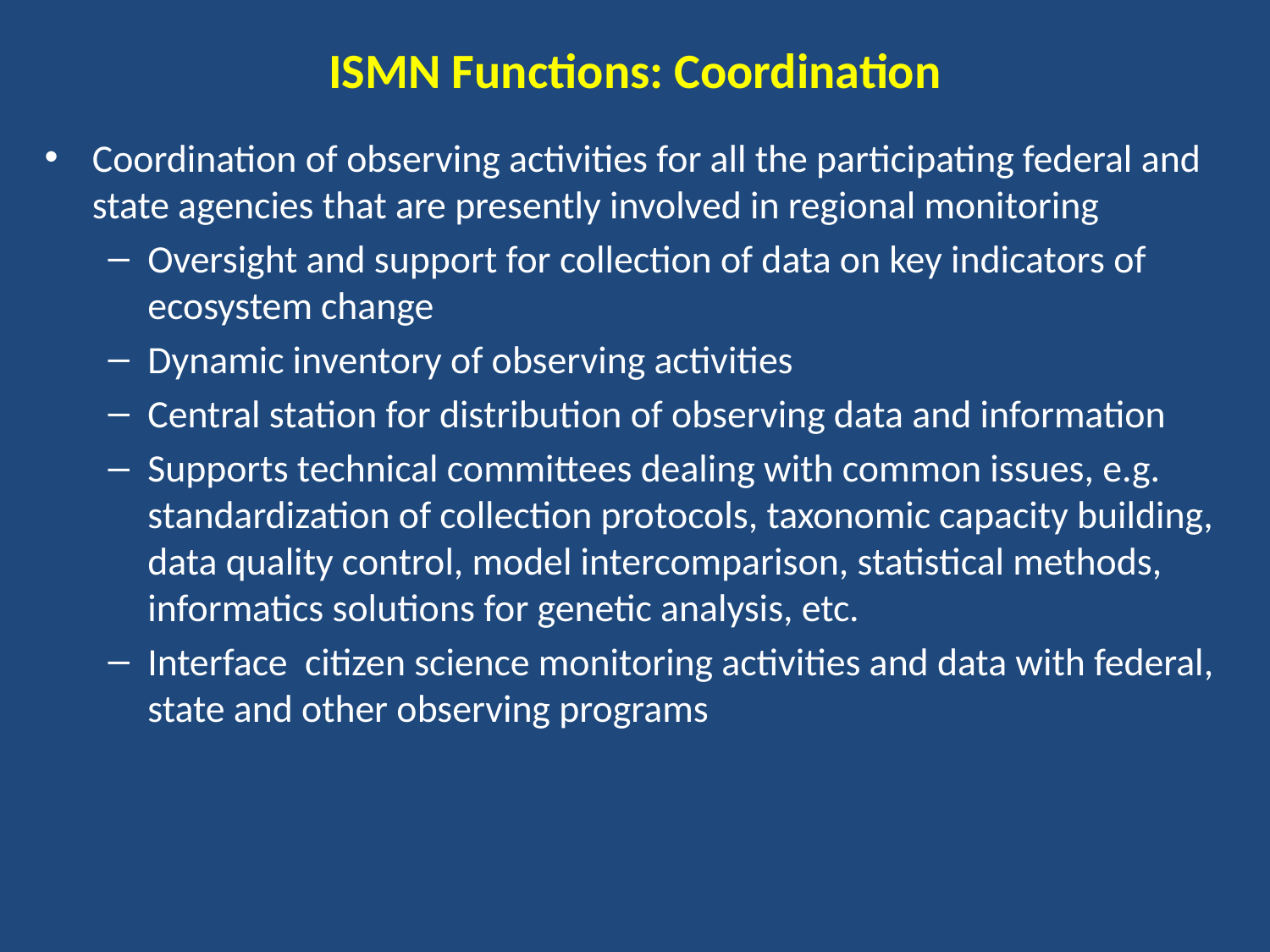

# ISMN Functions: Coordination
Coordination of observing activities for all the participating federal and state agencies that are presently involved in regional monitoring
Oversight and support for collection of data on key indicators of ecosystem change
Dynamic inventory of observing activities
Central station for distribution of observing data and information
Supports technical committees dealing with common issues, e.g. standardization of collection protocols, taxonomic capacity building, data quality control, model intercomparison, statistical methods, informatics solutions for genetic analysis, etc.
Interface  citizen science monitoring activities and data with federal, state and other observing programs